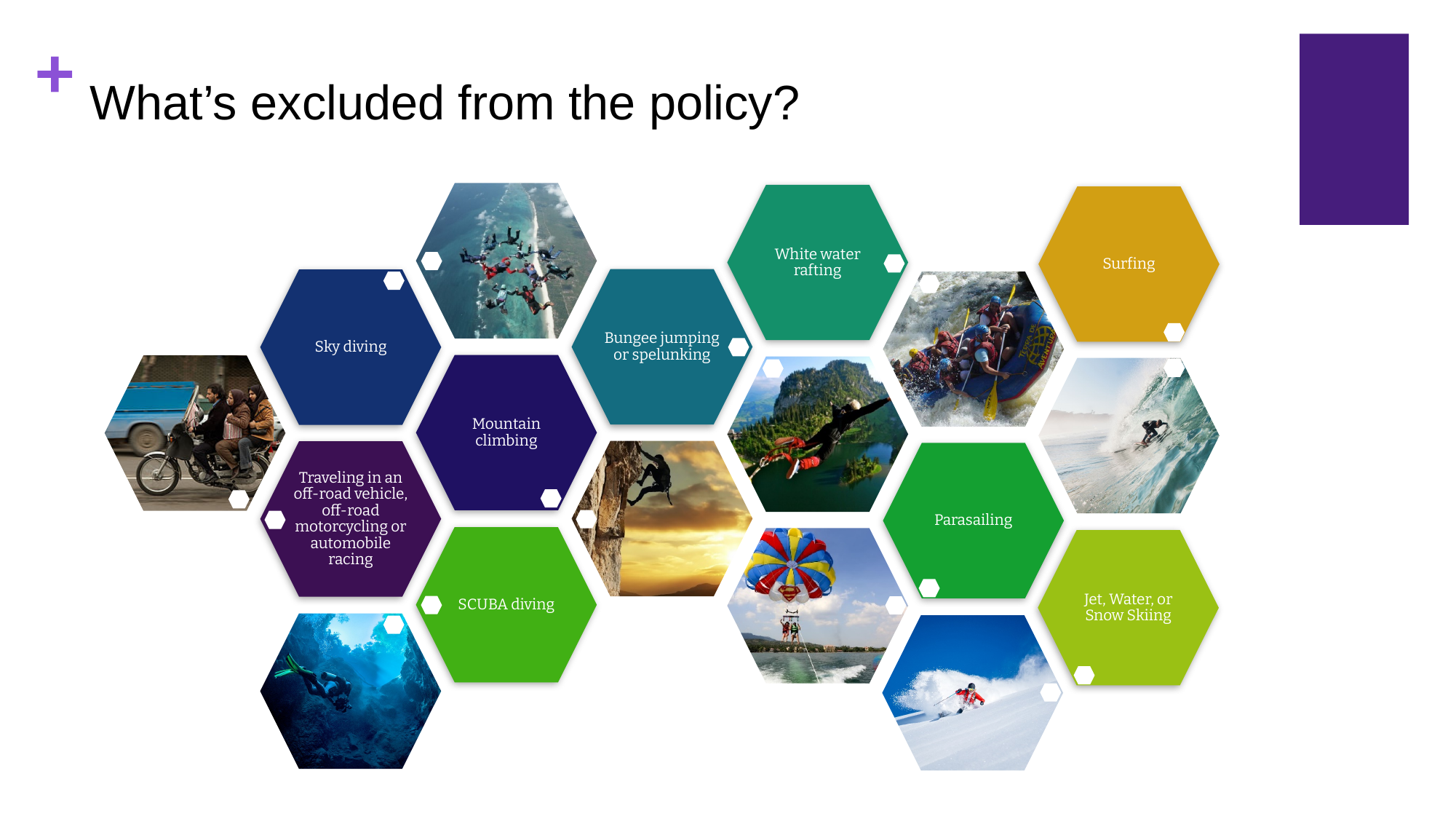

# What’s excluded from the policy?
Traveling in an off-road vehicle, off-road motorcycling or automobile racing
Mountain climbing
Sky diving
Bungee jumping or spelunking
White water rafting
Parasailing
SCUBA diving
Jet, Water, or Snow Skiing
Surfing